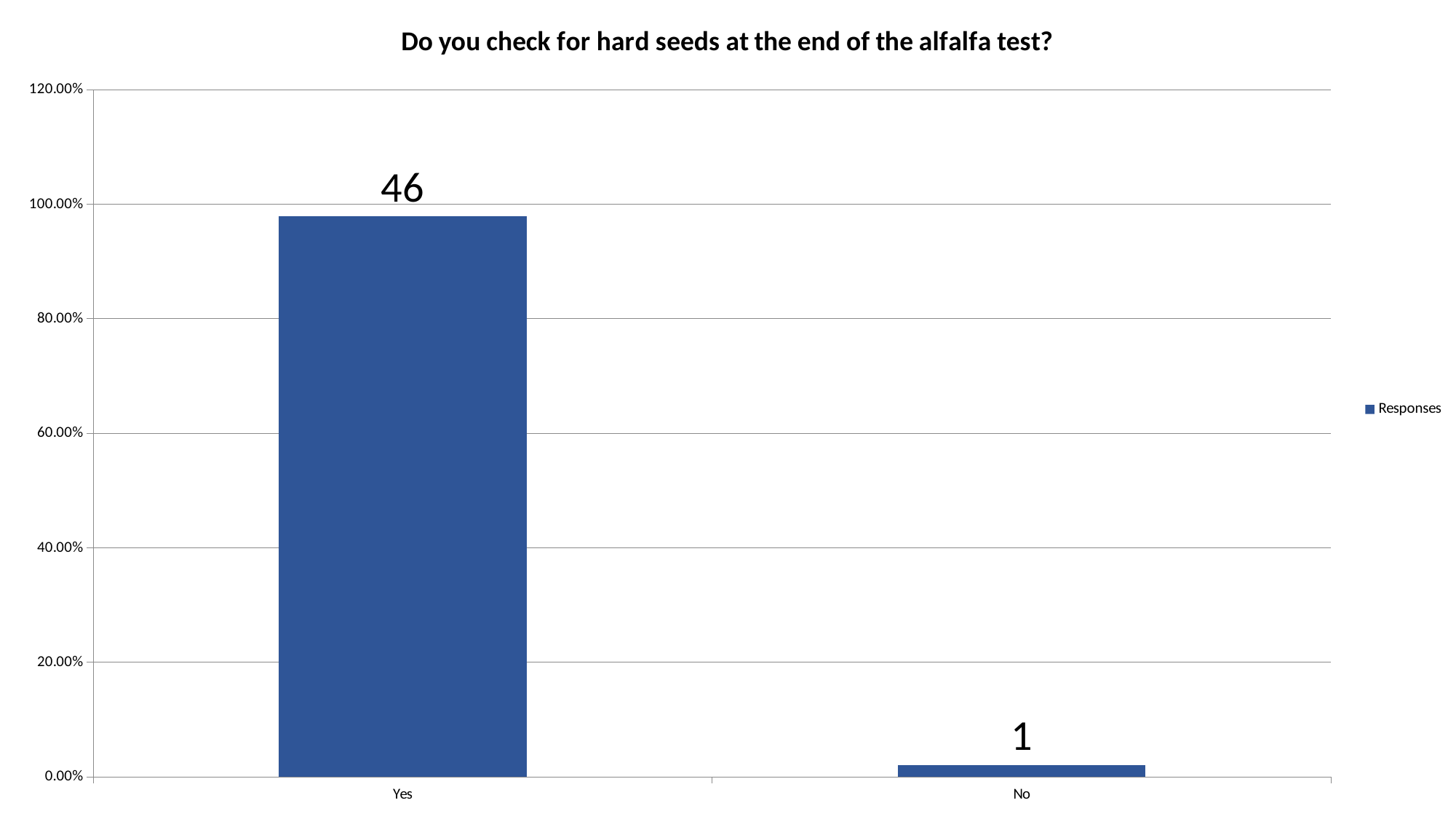

### Chart: Do you check for hard seeds at the end of the alfalfa test?

| Category | Responses |
|---|---|
| Yes | 0.9787 |
| No | 0.0213 |